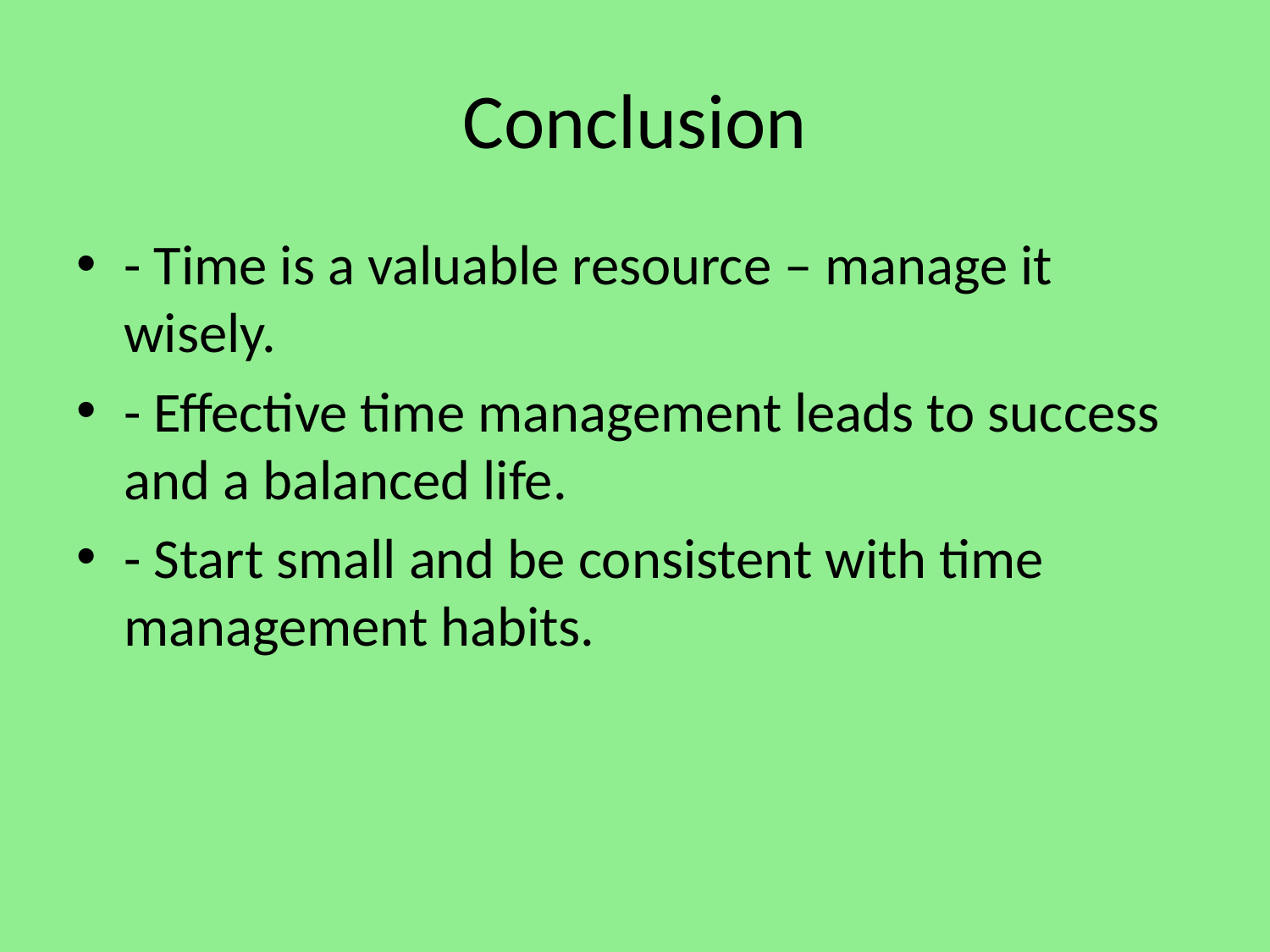

# Conclusion
- Time is a valuable resource – manage it wisely.
- Effective time management leads to success and a balanced life.
- Start small and be consistent with time management habits.